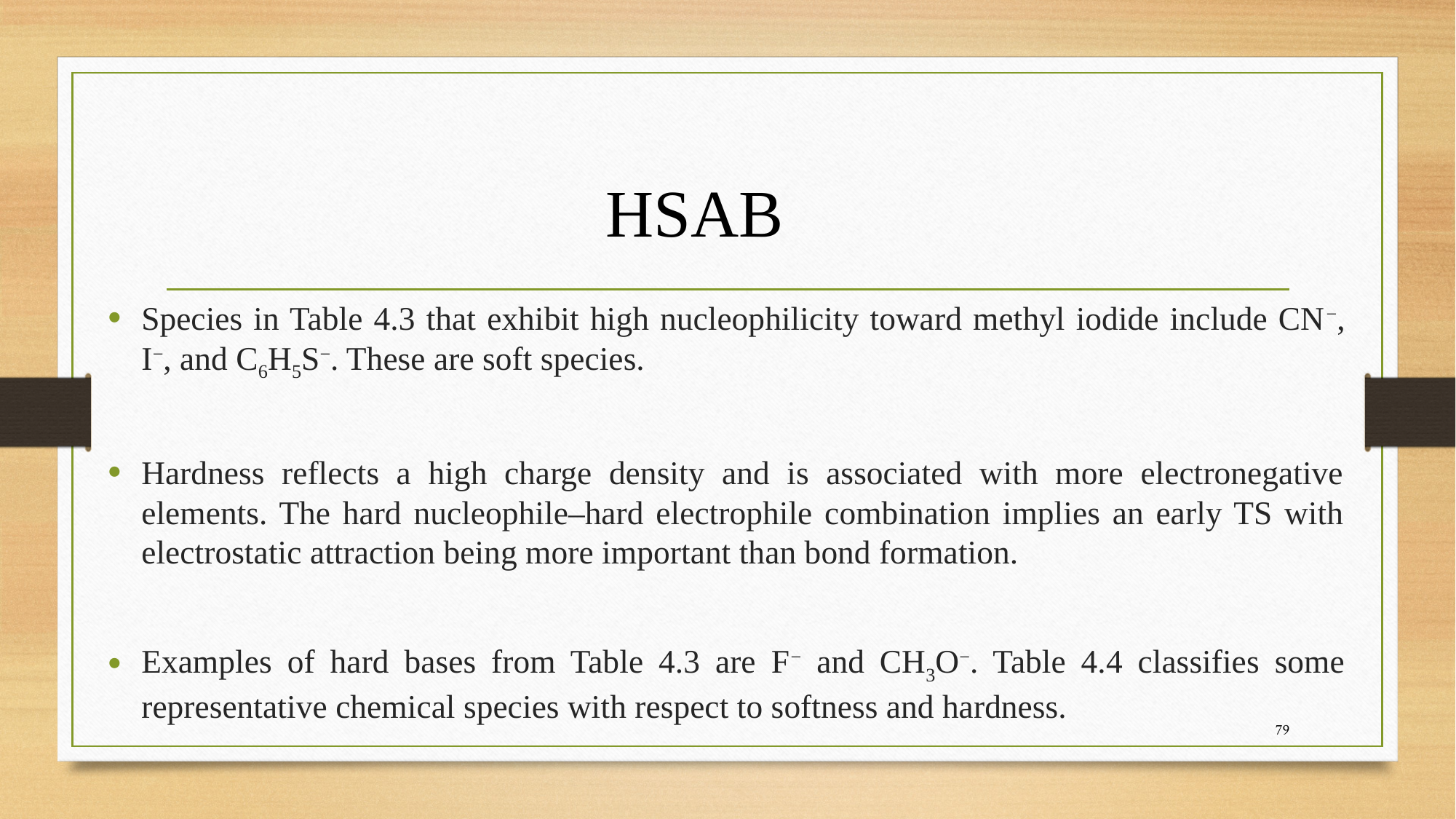

HSAB
Species in Table 4.3 that exhibit high nucleophilicity toward methyl iodide include CN−, I−, and C6H5S−. These are soft species.

Hardness reflects a high charge density and is associated with more electronegative elements. The hard nucleophile–hard electrophile combination implies an early TS with electrostatic attraction being more important than bond formation.

Examples of hard bases from Table 4.3 are F− and CH3O−. Table 4.4 classifies some representative chemical species with respect to softness and hardness.

79